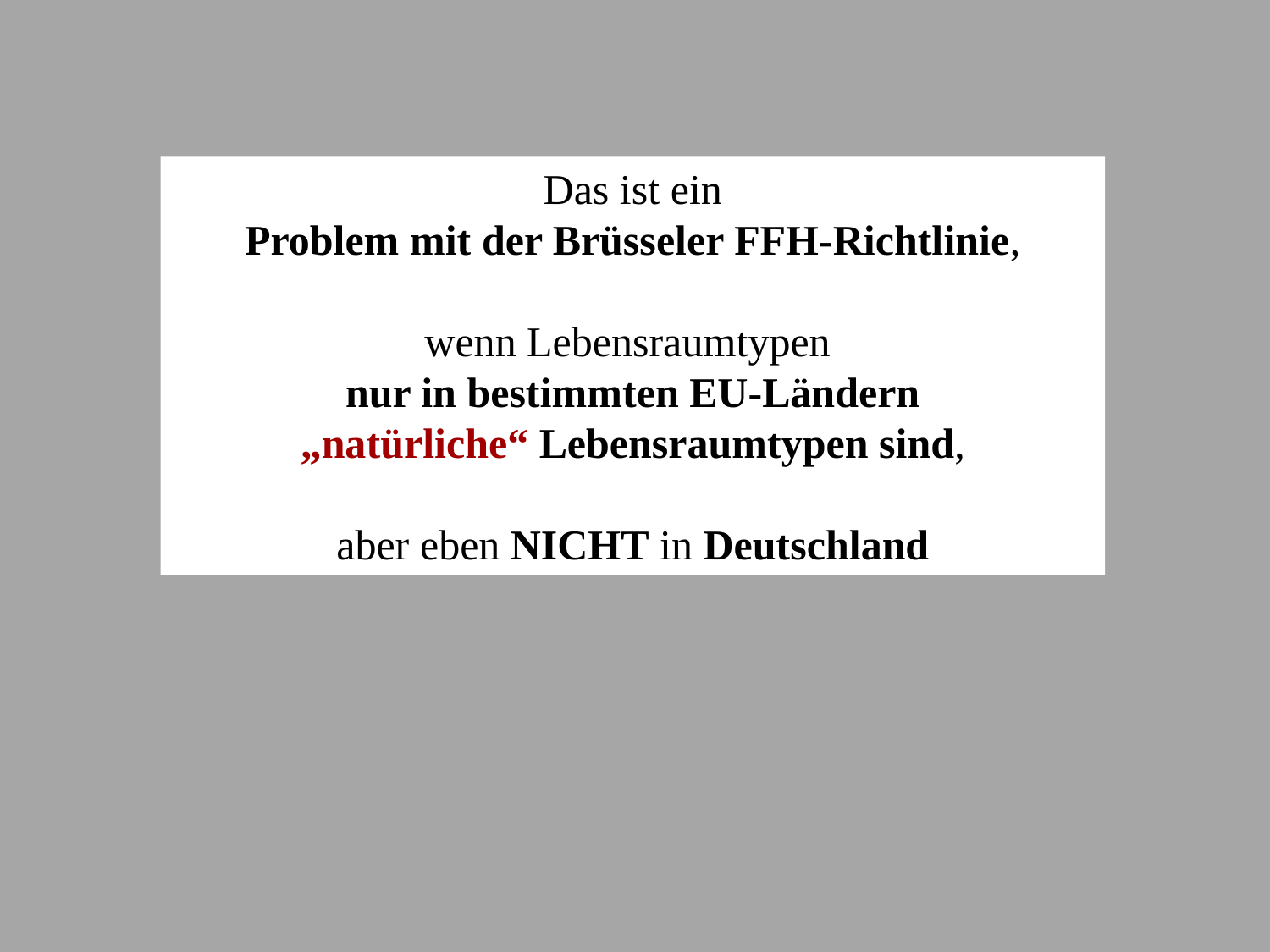

Das ist ein
Problem mit der Brüsseler FFH-Richtlinie,

wenn Lebensraumtypen
nur in bestimmten EU-Ländern
„natürliche“ Lebensraumtypen sind,

aber eben NICHT in Deutschland